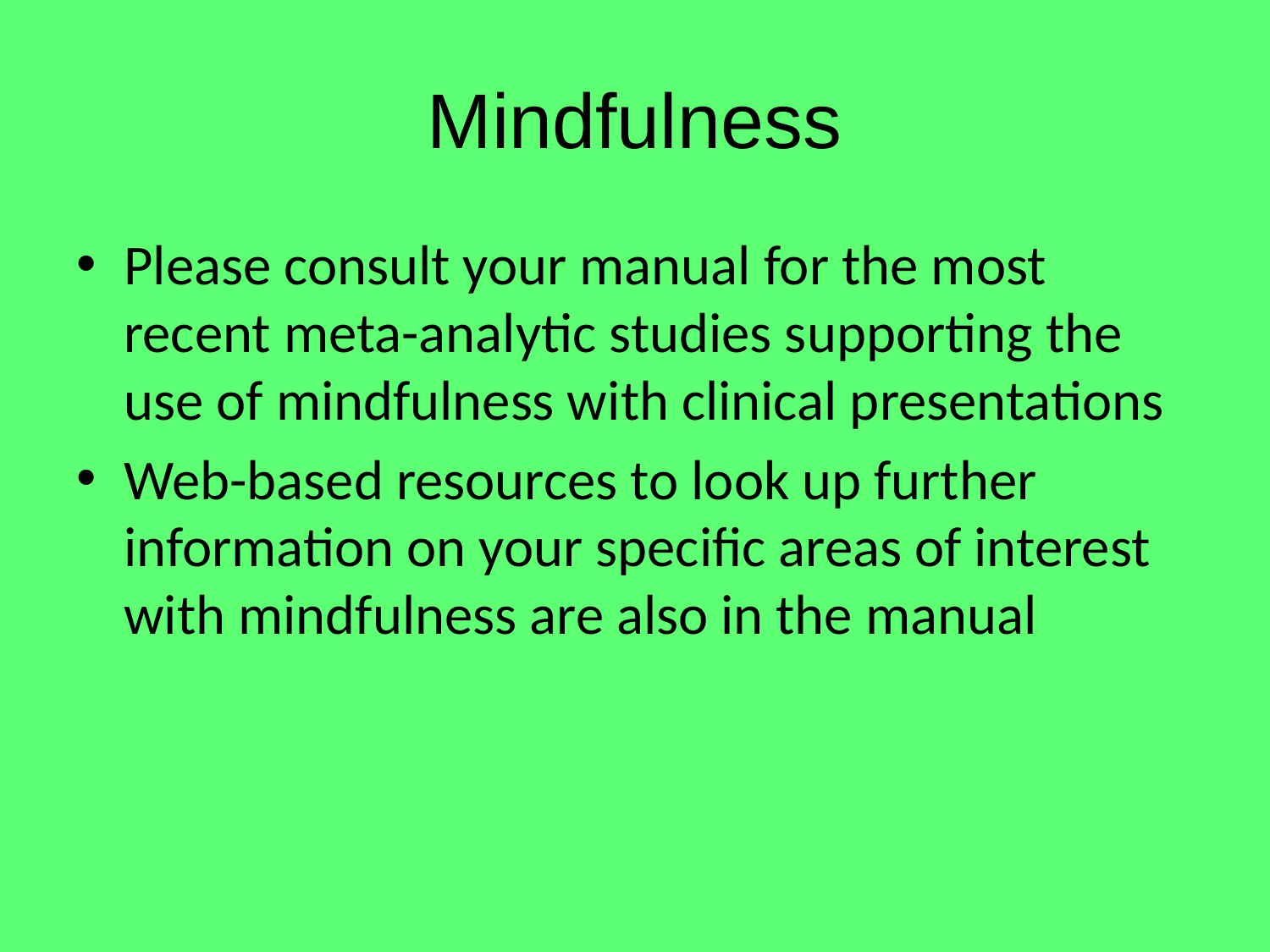

# Mindfulness
Please consult your manual for the most recent meta-analytic studies supporting the use of mindfulness with clinical presentations
Web-based resources to look up further information on your specific areas of interest with mindfulness are also in the manual